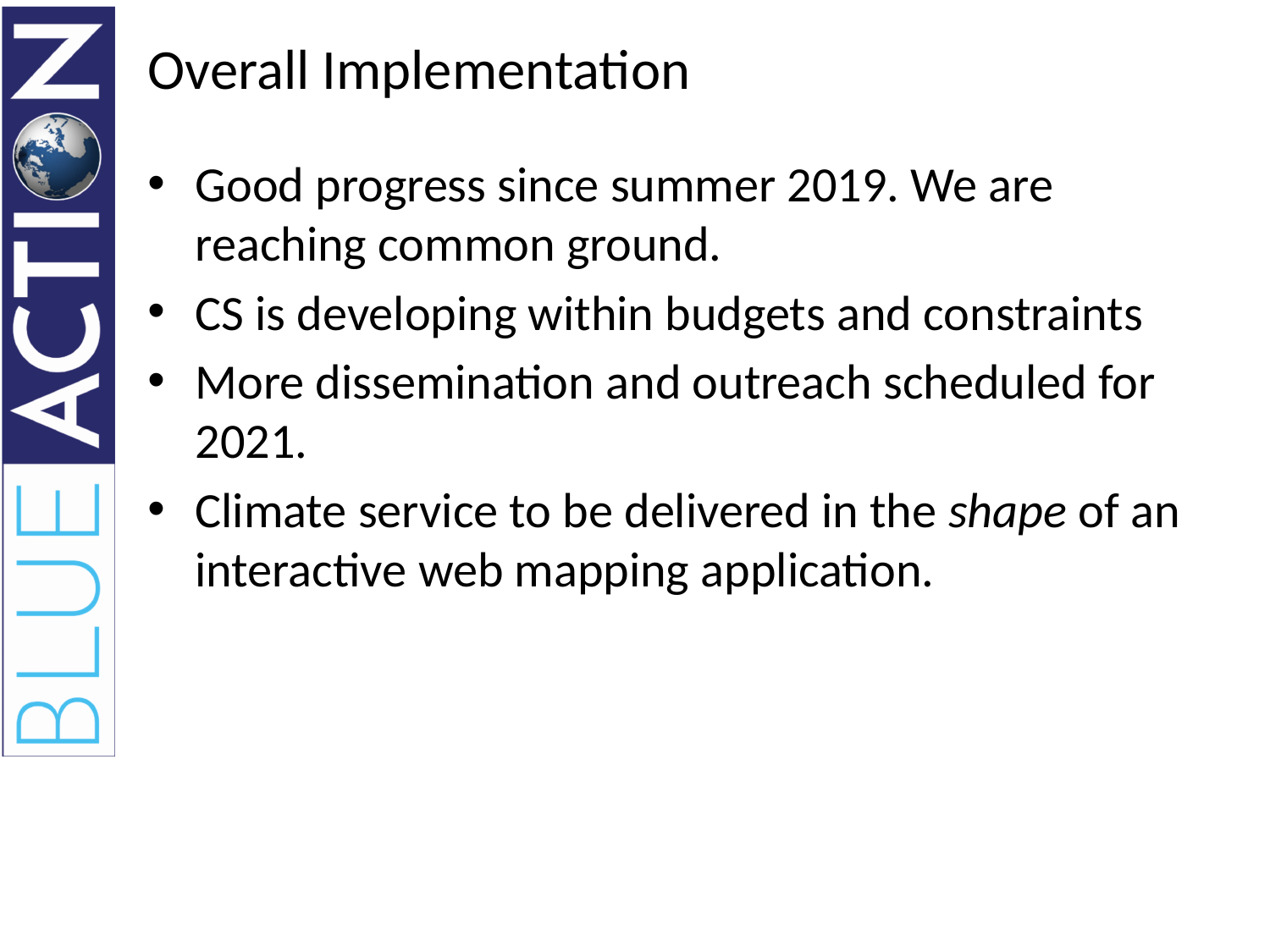

# Overall Implementation
Good progress since summer 2019. We are reaching common ground.
CS is developing within budgets and constraints
More dissemination and outreach scheduled for 2021.
Climate service to be delivered in the shape of an interactive web mapping application.